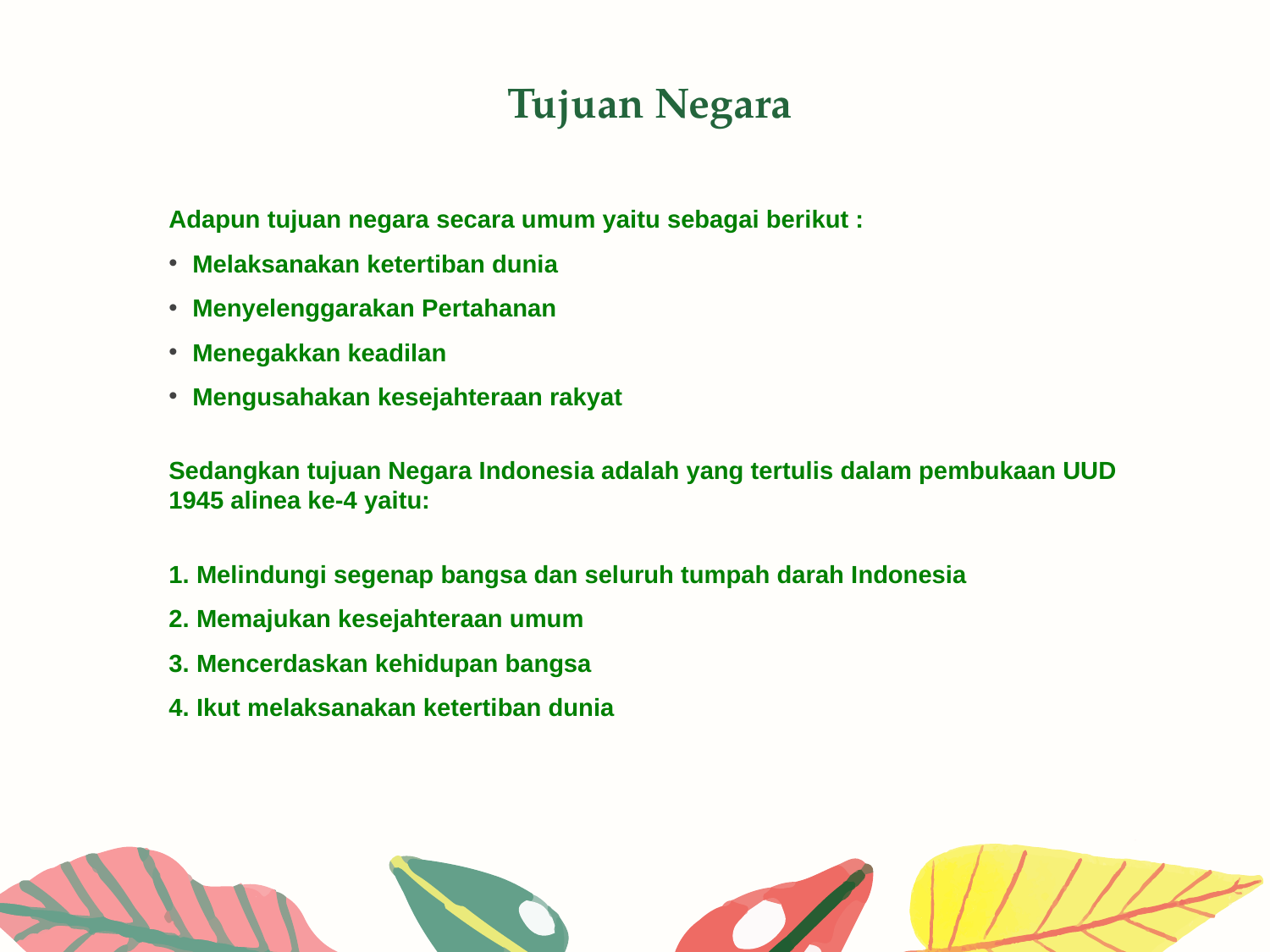

# Tujuan Negara
Adapun tujuan negara secara umum yaitu sebagai berikut :
Melaksanakan ketertiban dunia
Menyelenggarakan Pertahanan
Menegakkan keadilan
Mengusahakan kesejahteraan rakyat

Sedangkan tujuan Negara Indonesia adalah yang tertulis dalam pembukaan UUD 1945 alinea ke-4 yaitu:

1. Melindungi segenap bangsa dan seluruh tumpah darah Indonesia
2. Memajukan kesejahteraan umum
3. Mencerdaskan kehidupan bangsa
4. Ikut melaksanakan ketertiban dunia